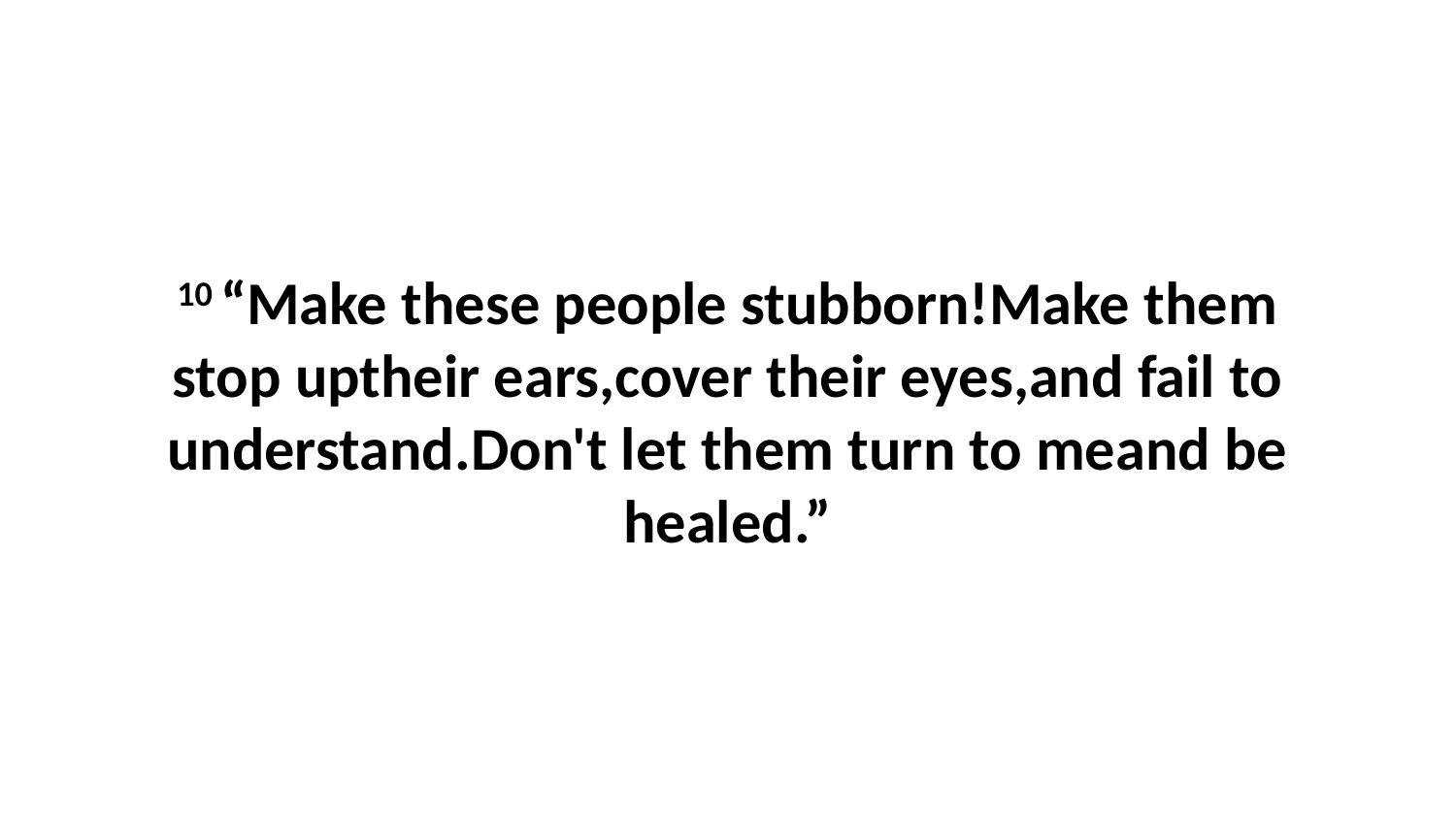

10 “Make these people stubborn!Make them stop uptheir ears,cover their eyes,and fail to understand.Don't let them turn to meand be healed.”